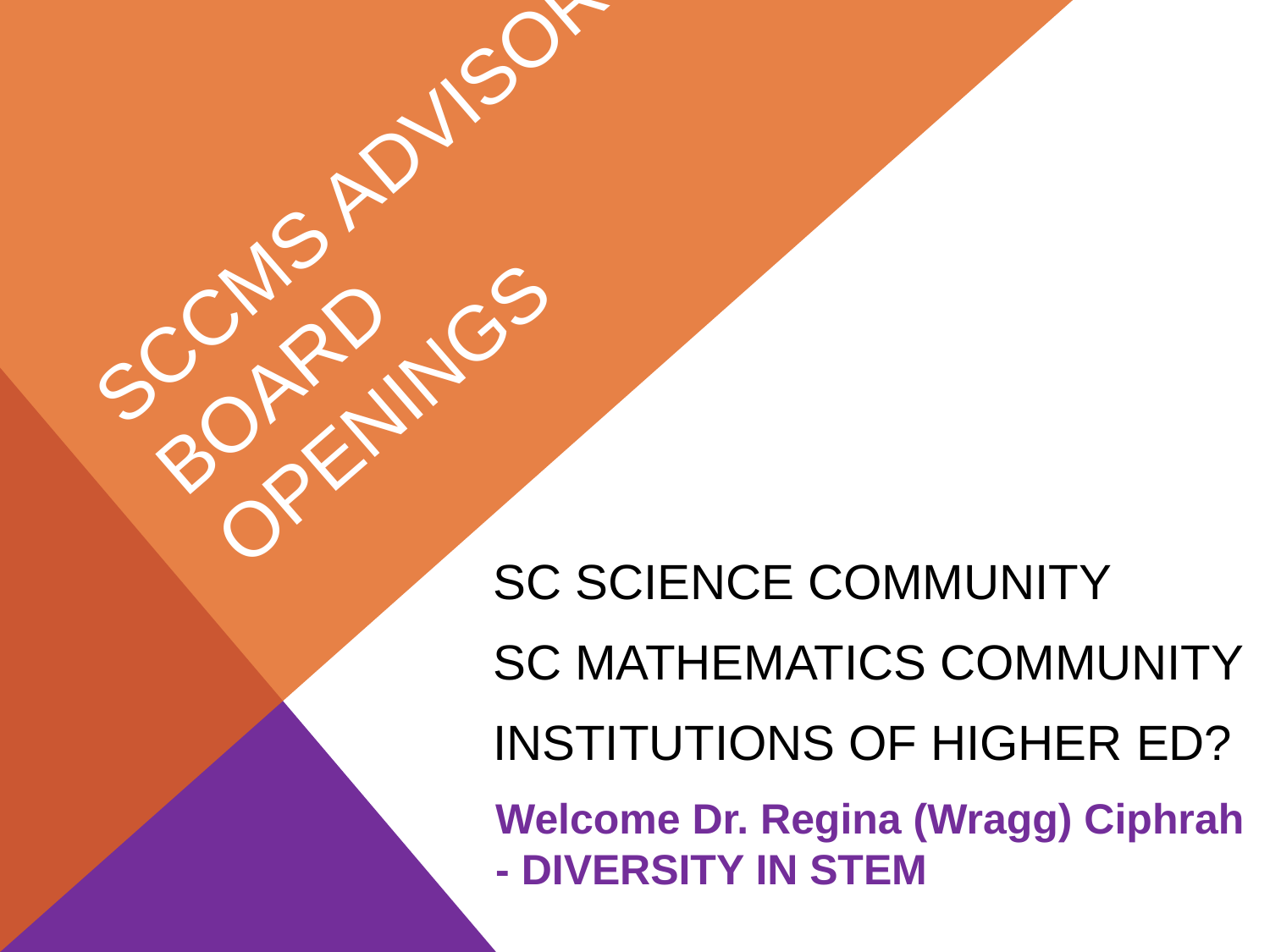

# SCCMS ADVISORY BOARD OPENINGS
SC SCIENCE COMMUNITY
SC MATHEMATICS COMMUNITY
INSTITUTIONS OF HIGHER ED?
Welcome Dr. Regina (Wragg) Ciphrah
- DIVERSITY IN STEM